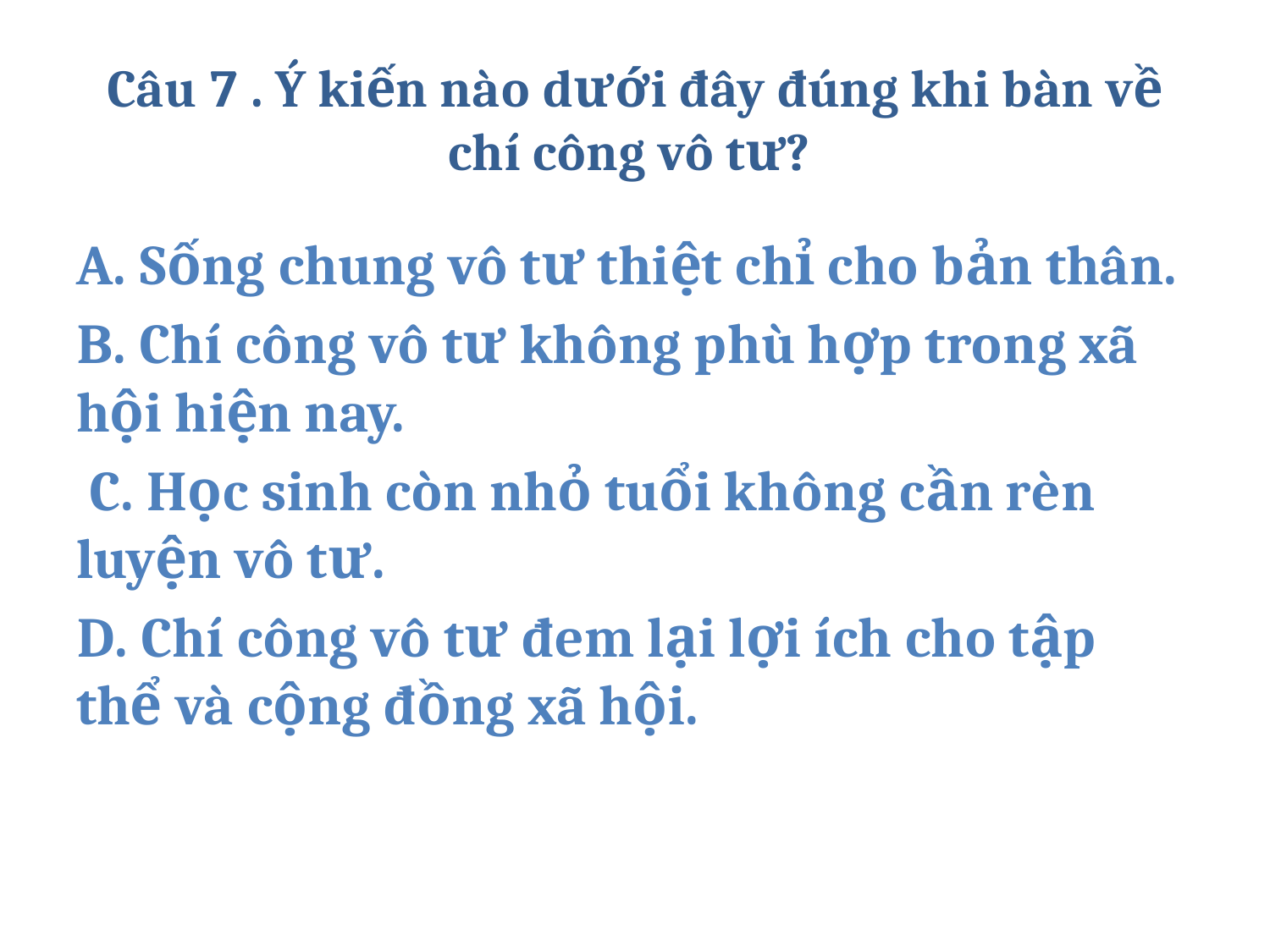

# Câu 7 . Ý kiến ​​nào dưới đây đúng khi bàn về chí công vô tư?
A. Sống chung vô tư thiệt chỉ cho bản thân.
B. Chí công vô tư không phù hợp trong xã hội hiện nay.
 C. Học sinh còn nhỏ tuổi không cần rèn luyện vô tư.
D. Chí công vô tư đem lại lợi ích cho tập thể và cộng đồng xã hội.